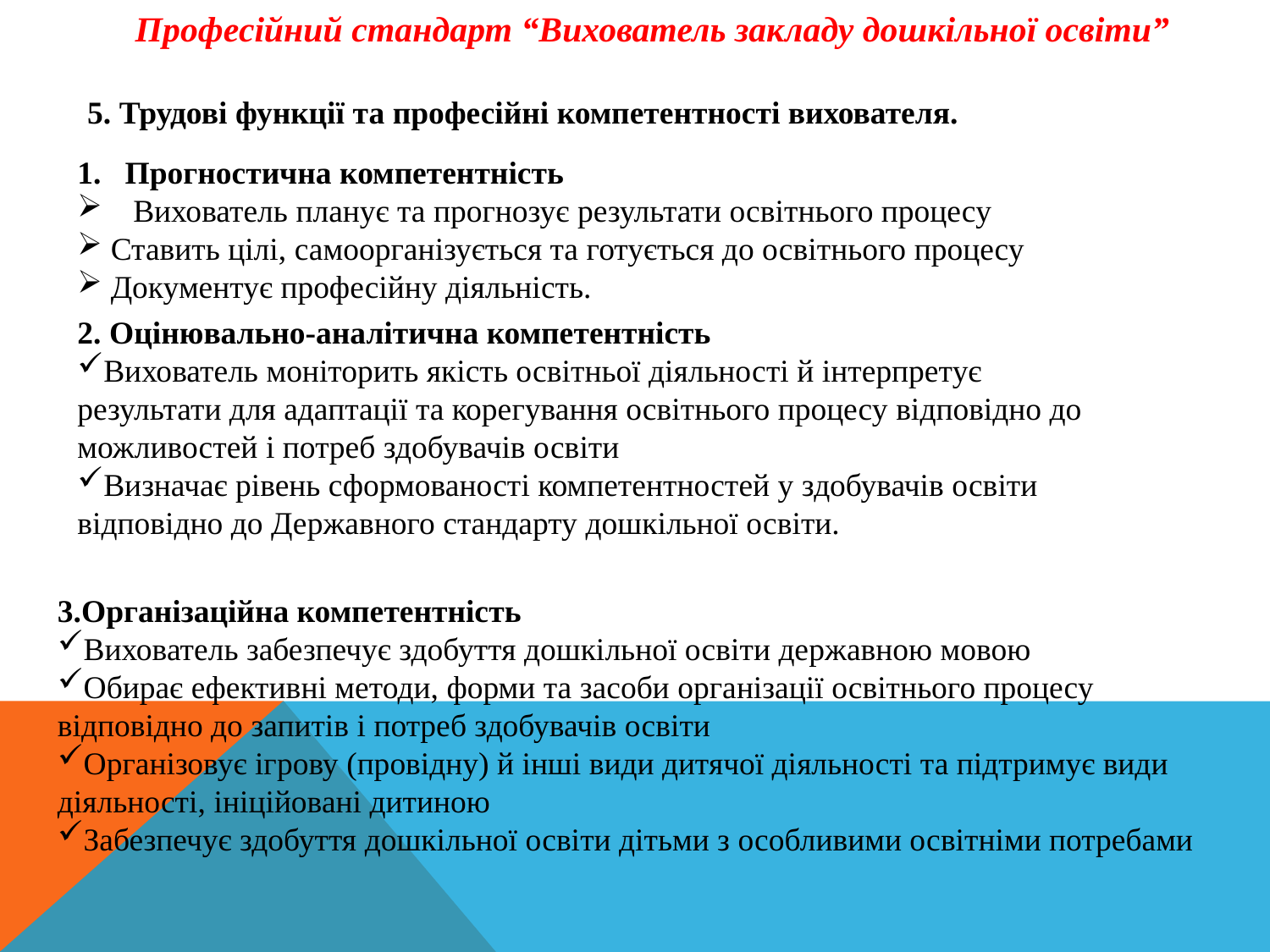

Професійний стандарт “Вихователь закладу дошкільної освіти”

5. Трудові функції та професійні компетентності вихователя.

Прогностична компетентність
 Вихователь планує та прогнозує результати освітнього процесу
 Ставить цілі, самоорганізується та готується до освітнього процесу
 Документує професійну діяльність.
2. Оцінювально-аналітична компетентність
Вихователь моніторить якість освітньої діяльності й інтерпретує результати для адаптації та корегування освітнього процесу відповідно до можливостей і потреб здобувачів освіти
Визначає рівень сформованості компетентностей у здобувачів освіти відповідно до Державного стандарту дошкільної освіти.

3.Організаційна компетентність
Вихователь забезпечує здобуття дошкільної освіти державною мовою
Обирає ефективні методи, форми та засоби організації освітнього процесу відповідно до запитів і потреб здобувачів освіти
Організовує ігрову (провідну) й інші види дитячої діяльності та підтримує види діяльності, ініційовані дитиною
Забезпечує здобуття дошкільної освіти дітьми з особливими освітніми потребами